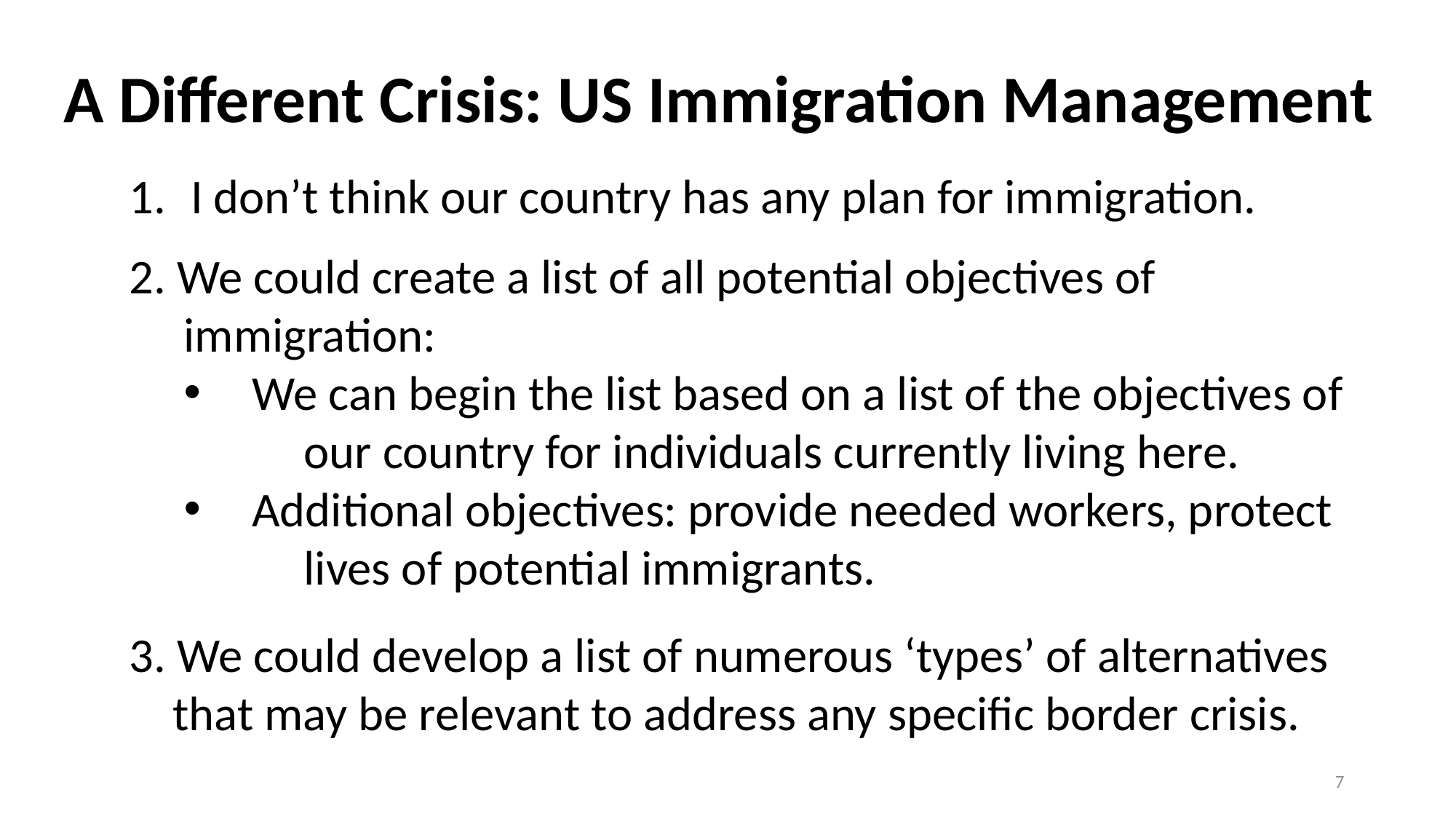

A Different Crisis: US Immigration Management
I don’t think our country has any plan for immigration.

2. We could create a list of all potential objectives of
     immigration:
We can begin the list based on a list of the objectives of
	 our country for individuals currently living here.
Additional objectives: provide needed workers, protect
	 lives of potential immigrants.

3. We could develop a list of numerous ‘types’ of alternatives
    that may be relevant to address any specific border crisis.

7